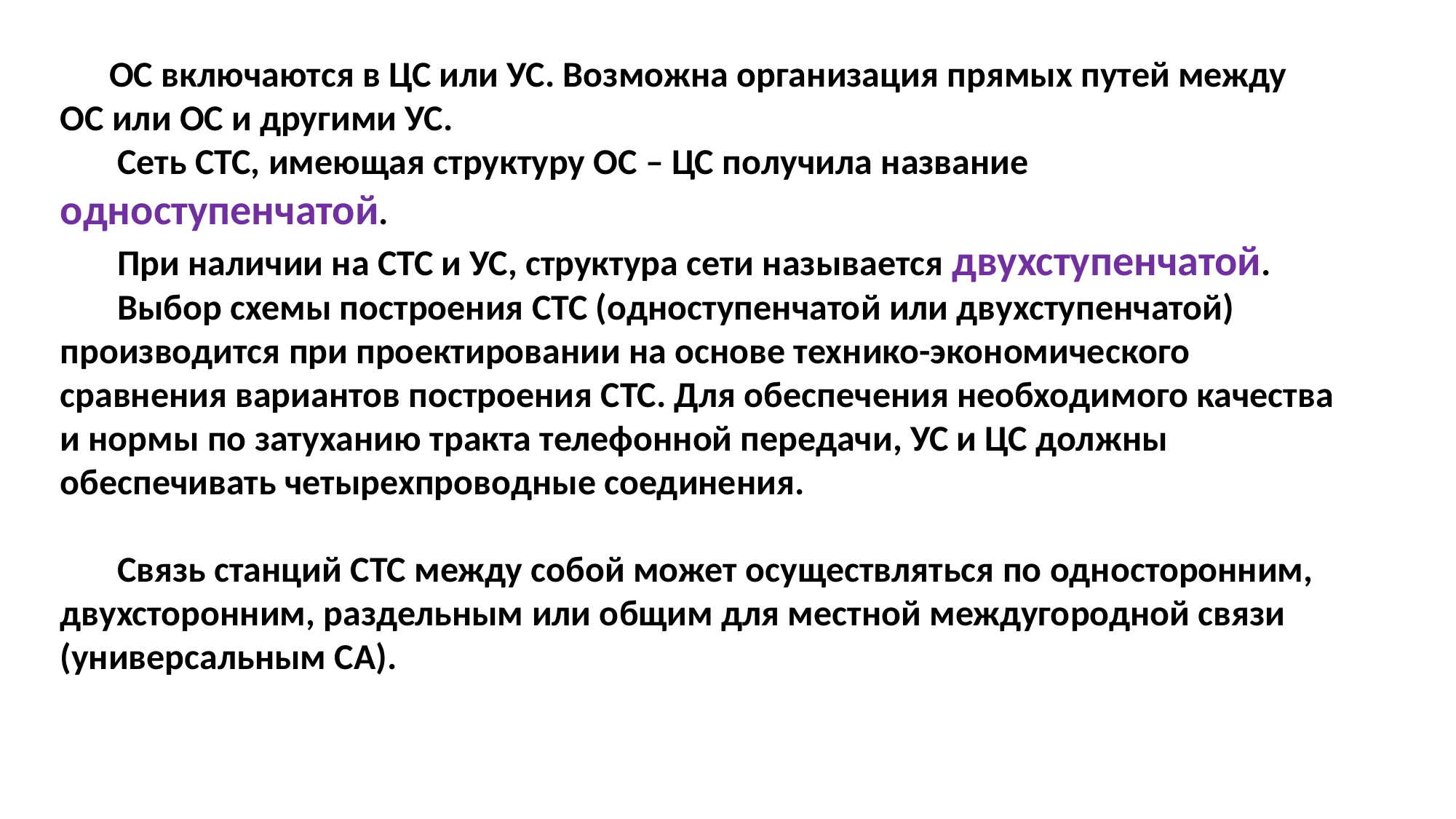

ОС включаются в ЦС или УС. Возможна организация прямых путей между ОС или ОС и другими УС.
       Сеть СТС, имеющая структуру ОС – ЦС получила название одноступенчатой.
       При наличии на СТС и УС, структура сети называется двухступенчатой.
       Выбор схемы построения СТС (одноступенчатой или двухступенчатой) производится при проектировании на основе технико-экономического сравнения вариантов построения СТС. Для обеспечения необходимого качества и нормы по затуханию тракта телефонной передачи, УС и ЦС должны обеспечивать четырехпроводные соединения.

       Связь станций СТС между собой может осуществляться по односторонним, двухсторонним, раздельным или общим для местной междугородной связи (универсальным СА).